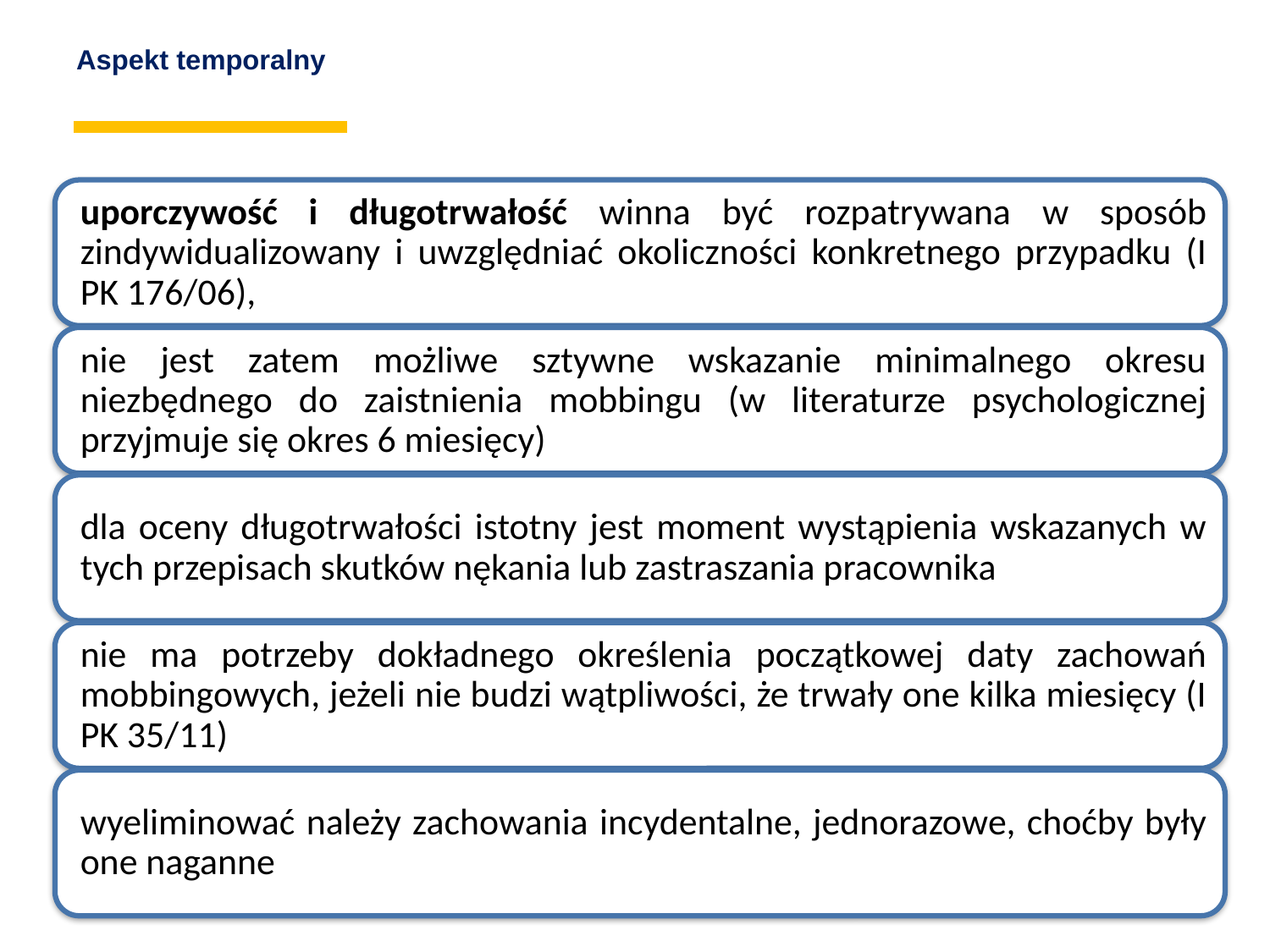

# Aspekt temporalny
uporczywość i długotrwałość winna być rozpatrywana w sposób zindywidualizowany i uwzględniać okoliczności konkretnego przypadku (I PK 176/06),
nie jest zatem możliwe sztywne wskazanie minimalnego okresu niezbędnego do zaistnienia mobbingu (w literaturze psychologicznej przyjmuje się okres 6 miesięcy)
dla oceny długotrwałości istotny jest moment wystąpienia wskazanych w tych przepisach skutków nękania lub zastraszania pracownika
nie ma potrzeby dokładnego określenia początkowej daty zachowań mobbingowych, jeżeli nie budzi wątpliwości, że trwały one kilka miesięcy (I PK 35/11)
wyeliminować należy zachowania incydentalne, jednorazowe, choćby były one naganne